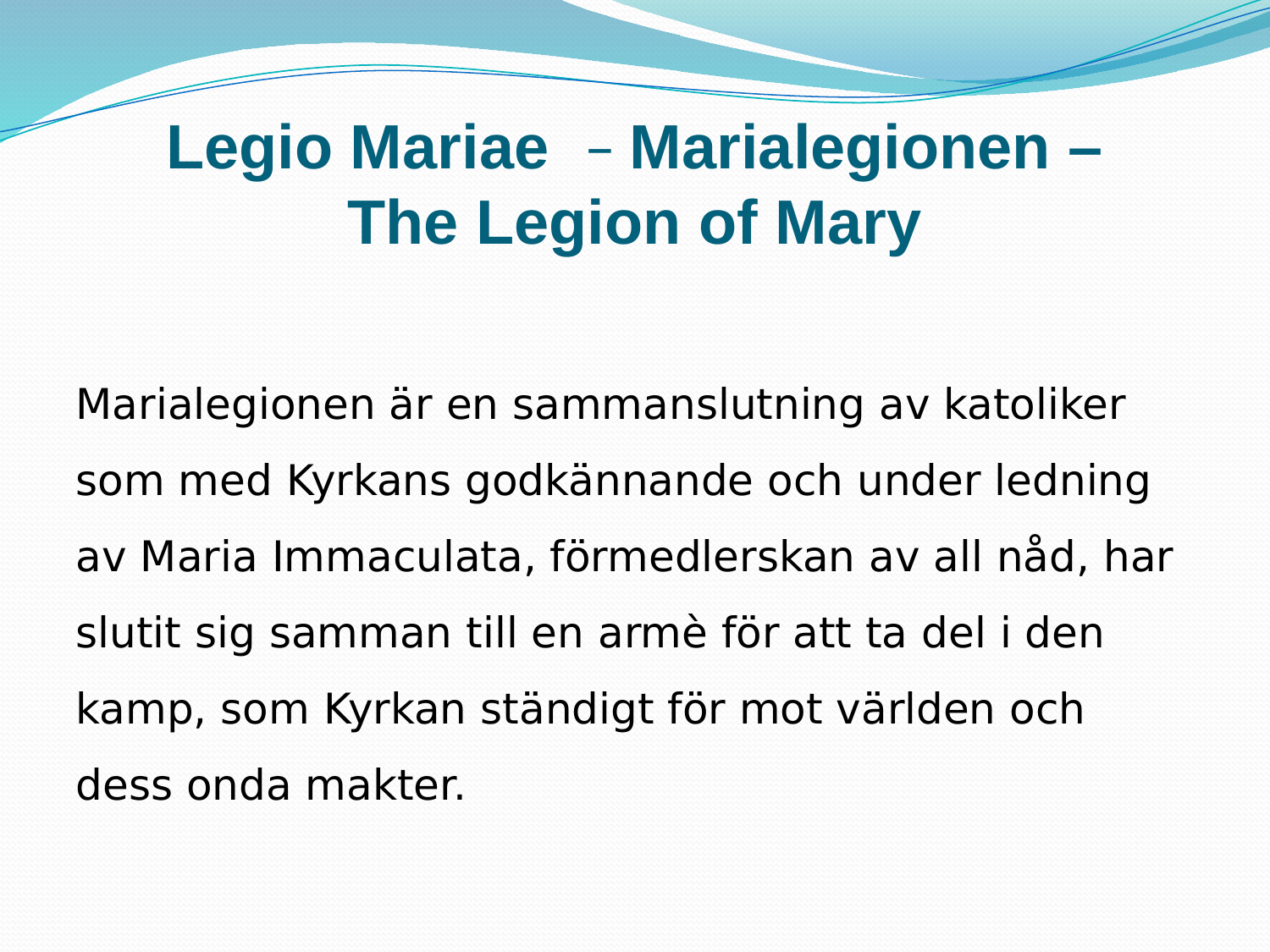

# Legio Mariae  – Marialegionen – The Legion of Mary
Marialegionen är en sammanslutning av katoliker
som med Kyrkans godkännande och under ledning av Maria Immaculata, förmedlerskan av all nåd, har slutit sig samman till en armè för att ta del i den kamp, som Kyrkan ständigt för mot världen och dess onda makter.